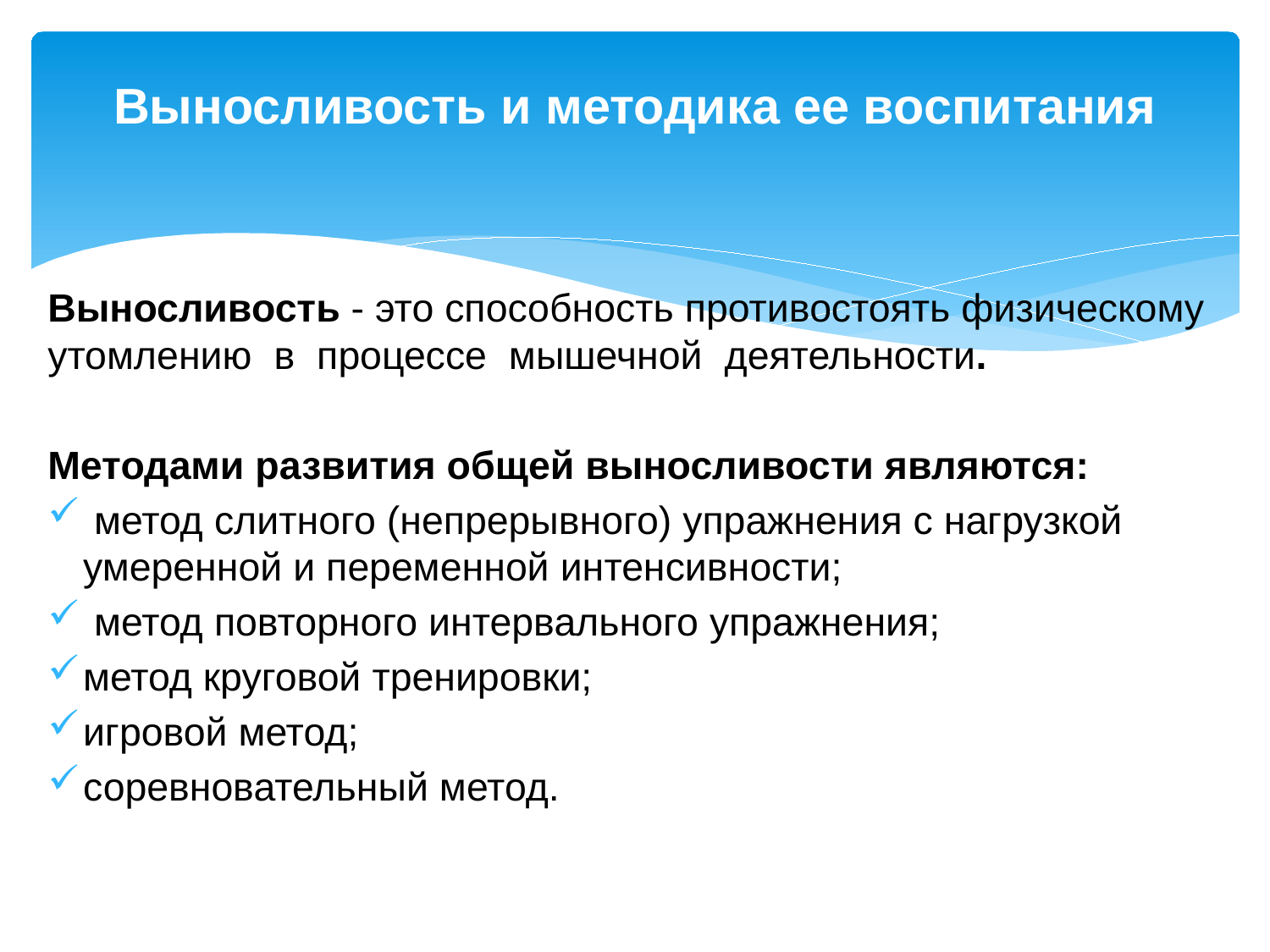

# Выносливость и методика ее воспитания
Выносливость - это способность противостоять физическому утомлению  в  процессе  мышечной  деятельности.

Методами развития общей выносливости являются:
 метод слитного (непрерывного) упражнения с нагрузкой умеренной и переменной интенсивности;
 метод повторного интервального упражнения;
метод круговой тренировки;
игровой метод;
соревновательный метод.